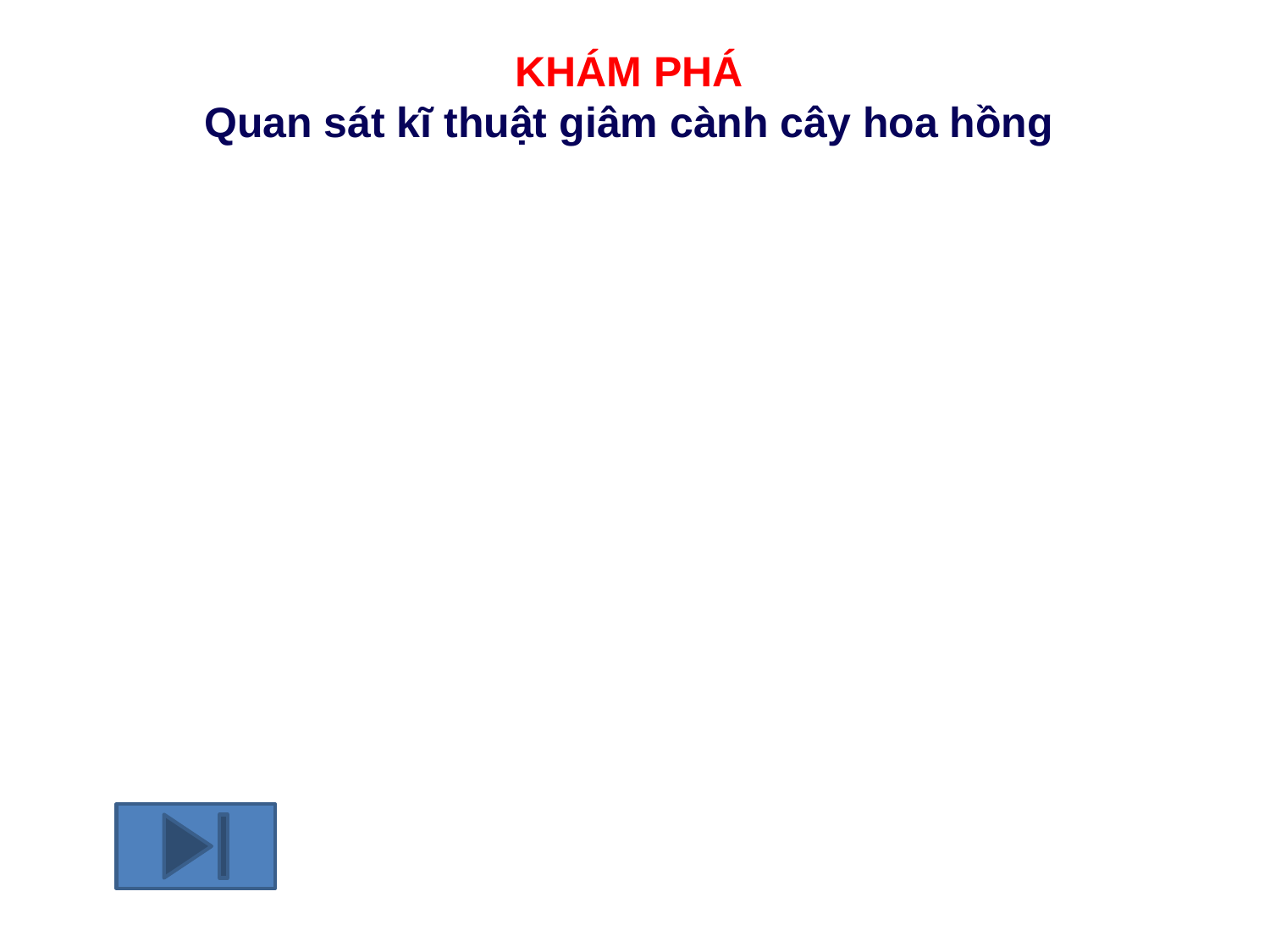

KHÁM PHÁ
Quan sát kĩ thuật giâm cành cây hoa hồng